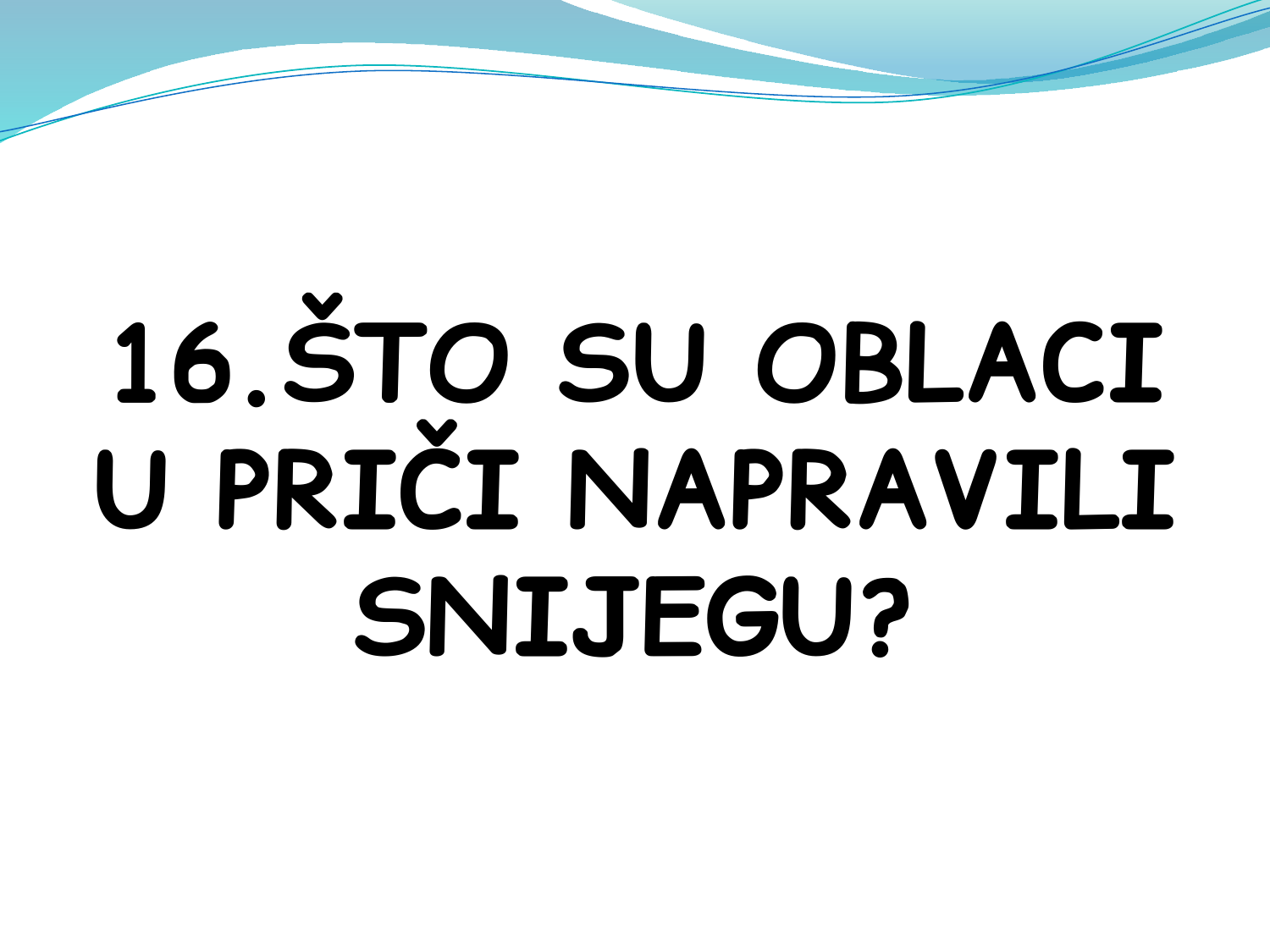

16.ŠTO SU OBLACI U PRIČI NAPRAVILI SNIJEGU?